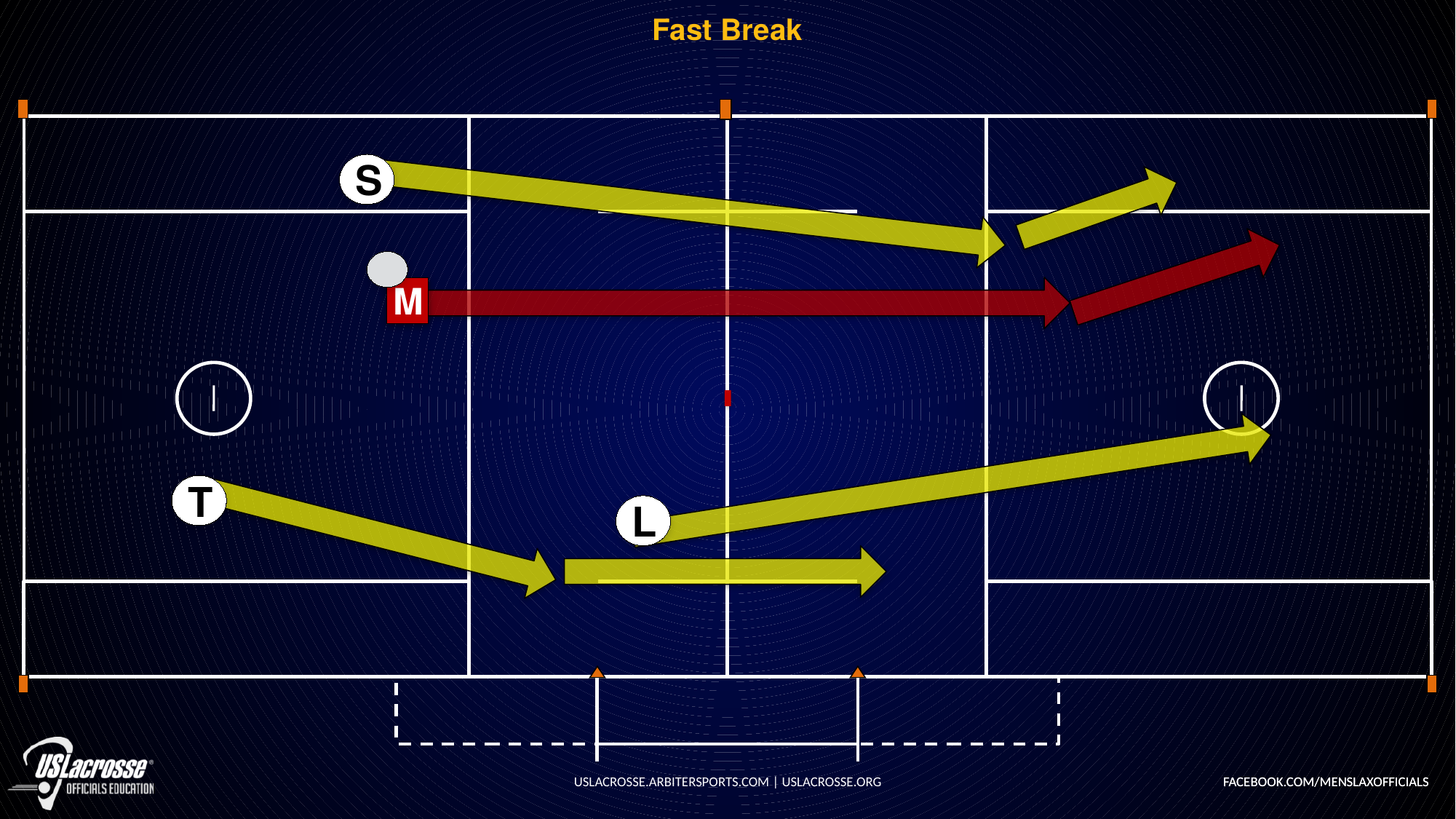

# Fast Break
S

M

T
L

USLACROSSE.ARBITERSPORTS.COM | USLACROSSE.ORG